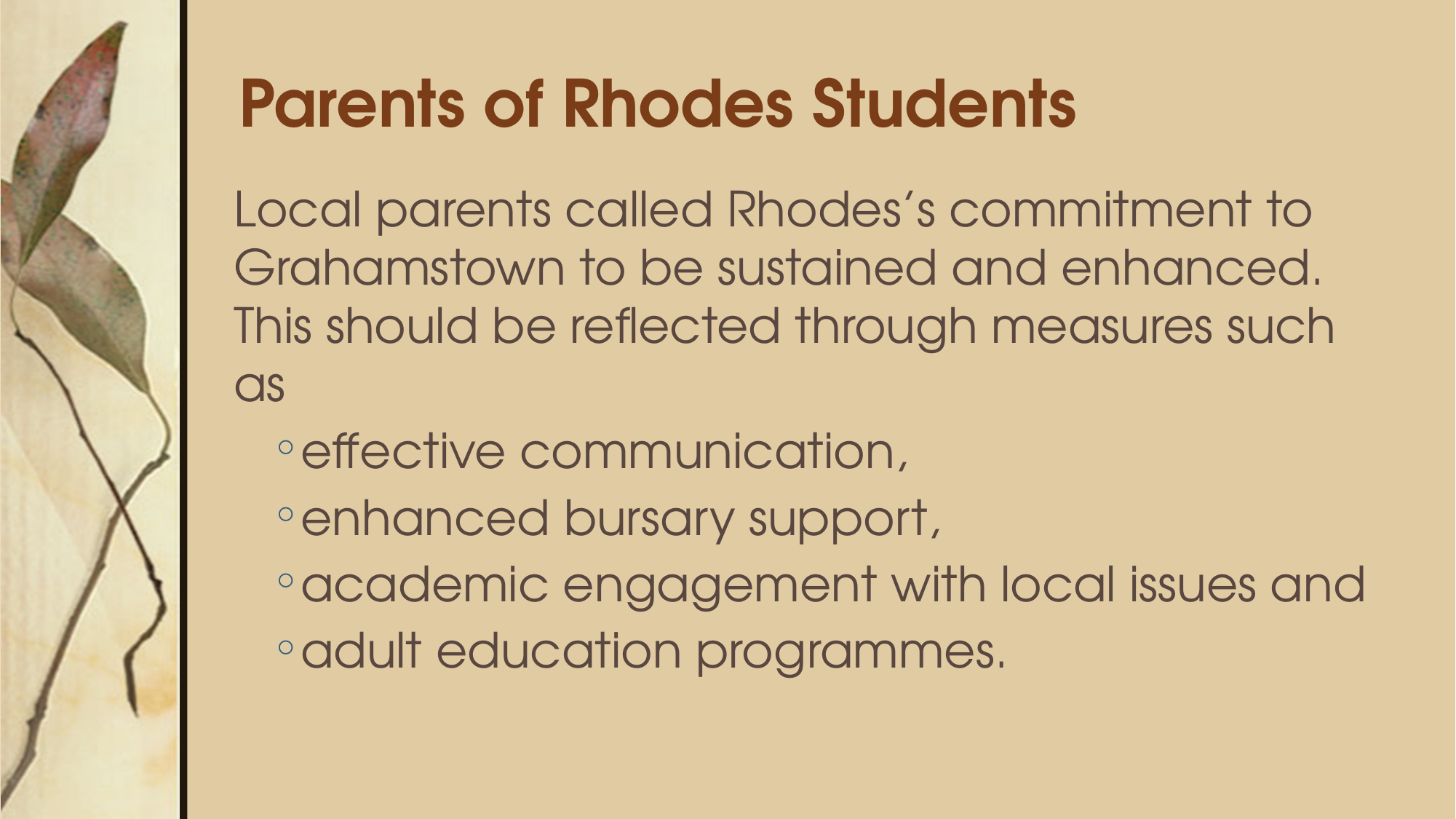

# Parents of Rhodes Students
Local parents called Rhodes’s commitment to Grahamstown to be sustained and enhanced. This should be reflected through measures such as
effective communication,
enhanced bursary support,
academic engagement with local issues and
adult education programmes.